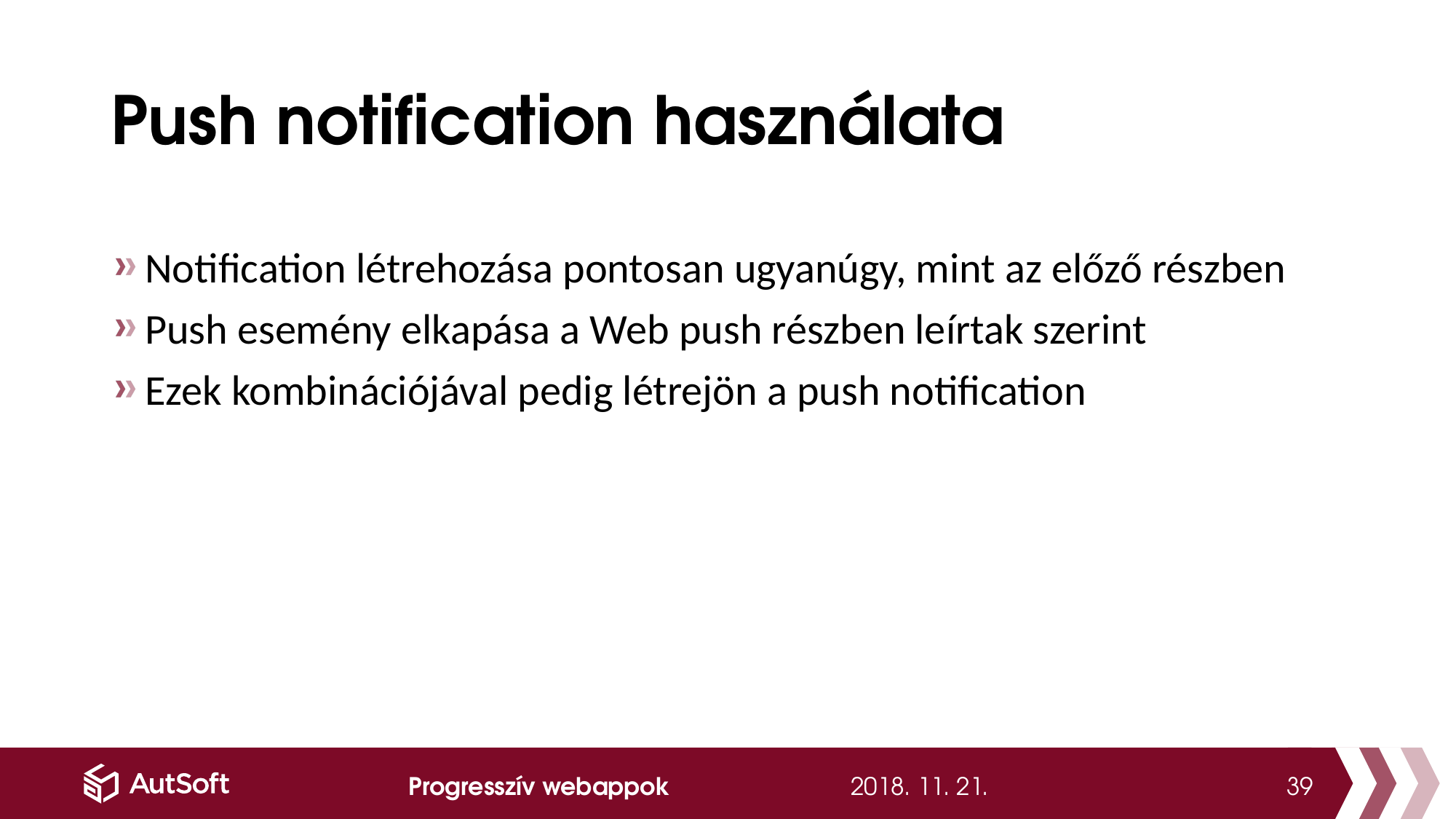

# Push notification használata
Notification létrehozása pontosan ugyanúgy, mint az előző részben
Push esemény elkapása a Web push részben leírtak szerint
Ezek kombinációjával pedig létrejön a push notification

39
2018. 11. 21.
Progresszív webappok